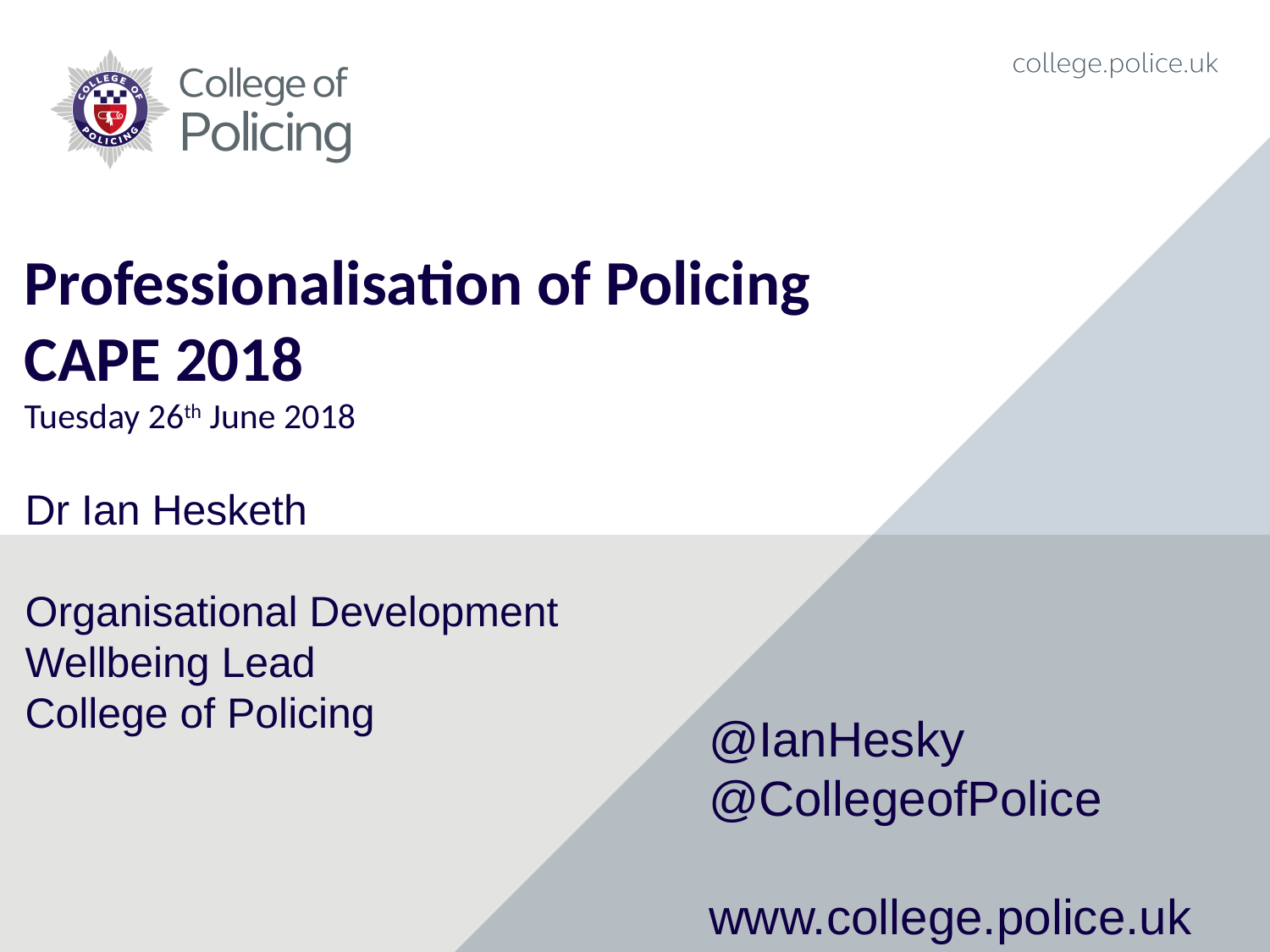

Professionalisation of Policing
CAPE 2018
Tuesday 26th June 2018
# Dr Ian Hesketh  Organisational Development Wellbeing Lead College of Policing
@IanHesky
@CollegeofPolice
www.college.police.uk